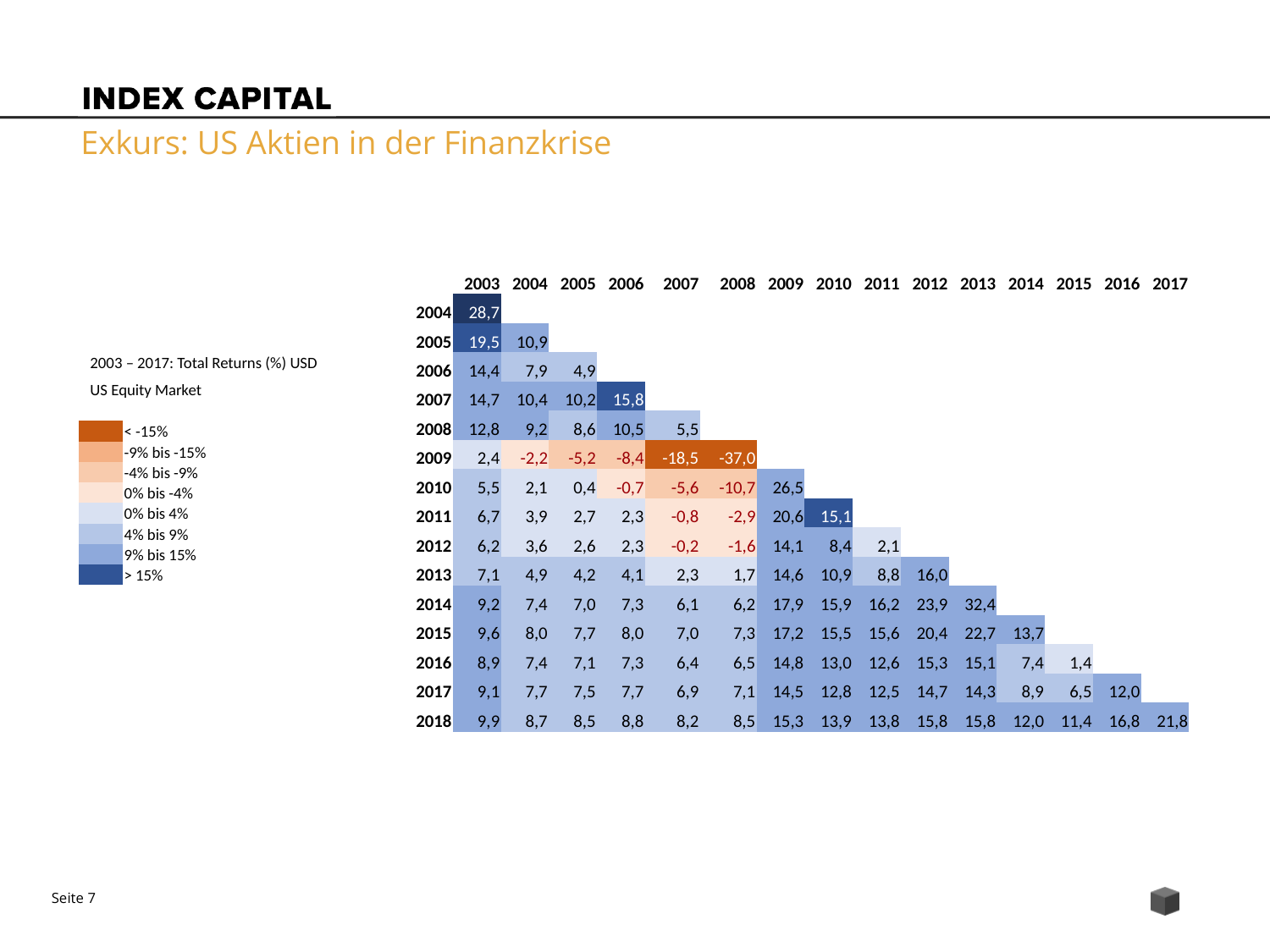

# Exkurs: US Aktien in der Finanzkrise

|  | 2003 | 2004 | 2005 | 2006 | 2007 | 2008 | 2009 | 2010 | 2011 | 2012 | 2013 | 2014 | 2015 | 2016 | 2017 |
| --- | --- | --- | --- | --- | --- | --- | --- | --- | --- | --- | --- | --- | --- | --- | --- |
| 2004 | 28,7 |  |  |  |  |  |  |  |  |  |  |  |  |  |  |
| 2005 | 19,5 | 10,9 |  |  |  |  |  |  |  |  |  |  |  |  |  |
| 2006 | 14,4 | 7,9 | 4,9 |  |  |  |  |  |  |  |  |  |  |  |  |
| 2007 | 14,7 | 10,4 | 10,2 | 15,8 |  |  |  |  |  |  |  |  |  |  |  |
| 2008 | 12,8 | 9,2 | 8,6 | 10,5 | 5,5 |  |  |  |  |  |  |  |  |  |  |
| 2009 | 2,4 | -2,2 | -5,2 | -8,4 | -18,5 | -37,0 |  |  |  |  |  |  |  |  |  |
| 2010 | 5,5 | 2,1 | 0,4 | -0,7 | -5,6 | -10,7 | 26,5 |  |  |  |  |  |  |  |  |
| 2011 | 6,7 | 3,9 | 2,7 | 2,3 | -0,8 | -2,9 | 20,6 | 15,1 |  |  |  |  |  |  |  |
| 2012 | 6,2 | 3,6 | 2,6 | 2,3 | -0,2 | -1,6 | 14,1 | 8,4 | 2,1 |  |  |  |  |  |  |
| 2013 | 7,1 | 4,9 | 4,2 | 4,1 | 2,3 | 1,7 | 14,6 | 10,9 | 8,8 | 16,0 |  |  |  |  |  |
| 2014 | 9,2 | 7,4 | 7,0 | 7,3 | 6,1 | 6,2 | 17,9 | 15,9 | 16,2 | 23,9 | 32,4 |  |  |  |  |
| 2015 | 9,6 | 8,0 | 7,7 | 8,0 | 7,0 | 7,3 | 17,2 | 15,5 | 15,6 | 20,4 | 22,7 | 13,7 |  |  |  |
| 2016 | 8,9 | 7,4 | 7,1 | 7,3 | 6,4 | 6,5 | 14,8 | 13,0 | 12,6 | 15,3 | 15,1 | 7,4 | 1,4 |  |  |
| 2017 | 9,1 | 7,7 | 7,5 | 7,7 | 6,9 | 7,1 | 14,5 | 12,8 | 12,5 | 14,7 | 14,3 | 8,9 | 6,5 | 12,0 |  |
| 2018 | 9,9 | 8,7 | 8,5 | 8,8 | 8,2 | 8,5 | 15,3 | 13,9 | 13,8 | 15,8 | 15,8 | 12,0 | 11,4 | 16,8 | 21,8 |
| 2003 – 2017: Total Returns (%) USD |  |  |
| --- | --- | --- |
| US Equity Market |  |  |
|  | < -15% |  |
|  | -9% bis -15% |  |
|  | -4% bis -9% |  |
|  | 0% bis -4% |  |
|  | 0% bis 4% |  |
|  | 4% bis 9% |  |
|  | 9% bis 15% |  |
|  | > 15% |  |
|  |  |  |
|  |  |  |